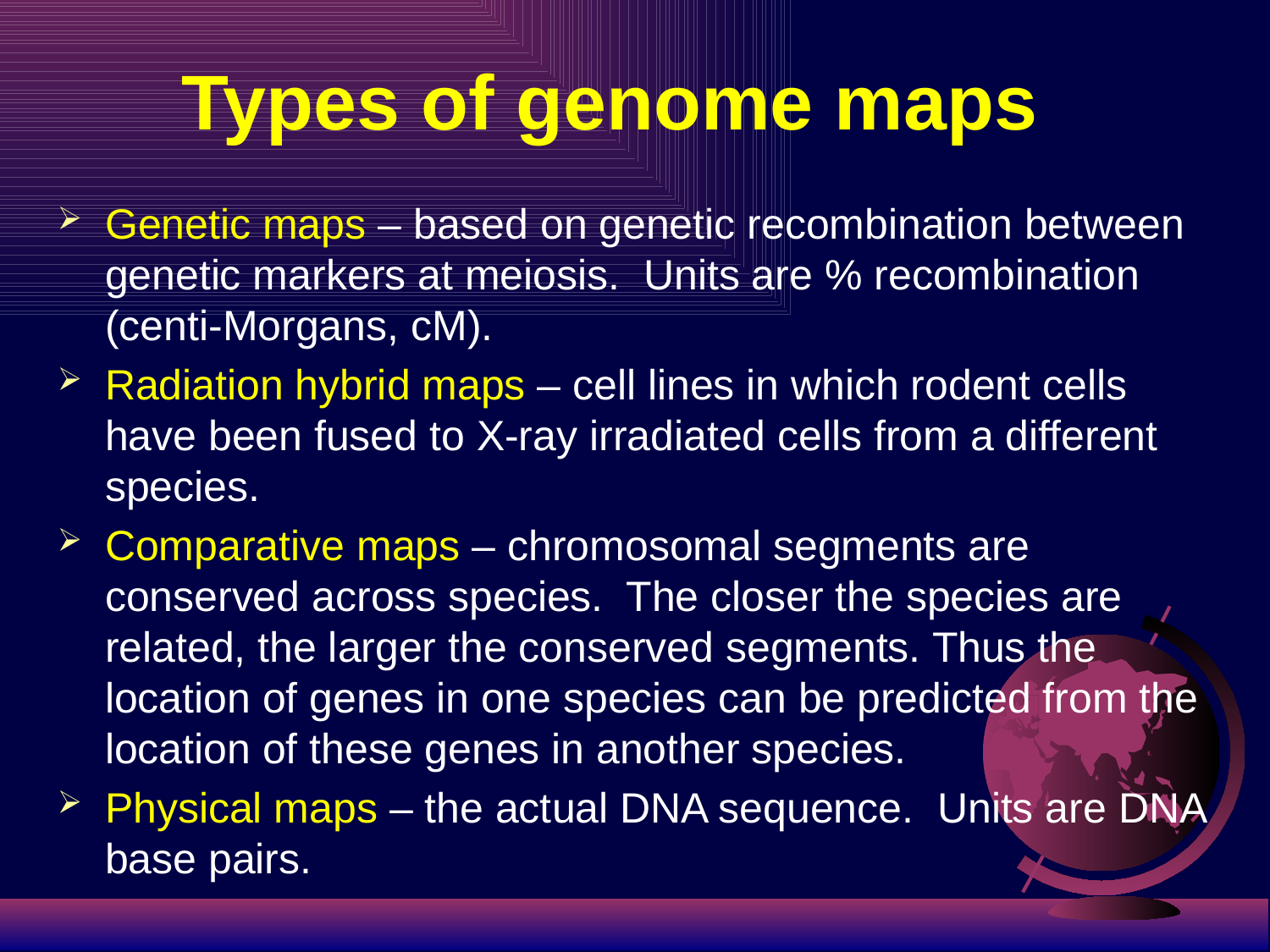

# Types of genome maps
Genetic maps – based on genetic recombination between genetic markers at meiosis.  Units are % recombination (centi-Morgans, cM).
Radiation hybrid maps – cell lines in which rodent cells have been fused to X-ray irradiated cells from a different species.
Comparative maps – chromosomal segments are conserved across species.  The closer the species are related, the larger the conserved segments. Thus the location of genes in one species can be predicted from the location of these genes in another species.
Physical maps – the actual DNA sequence.  Units are DNA base pairs.